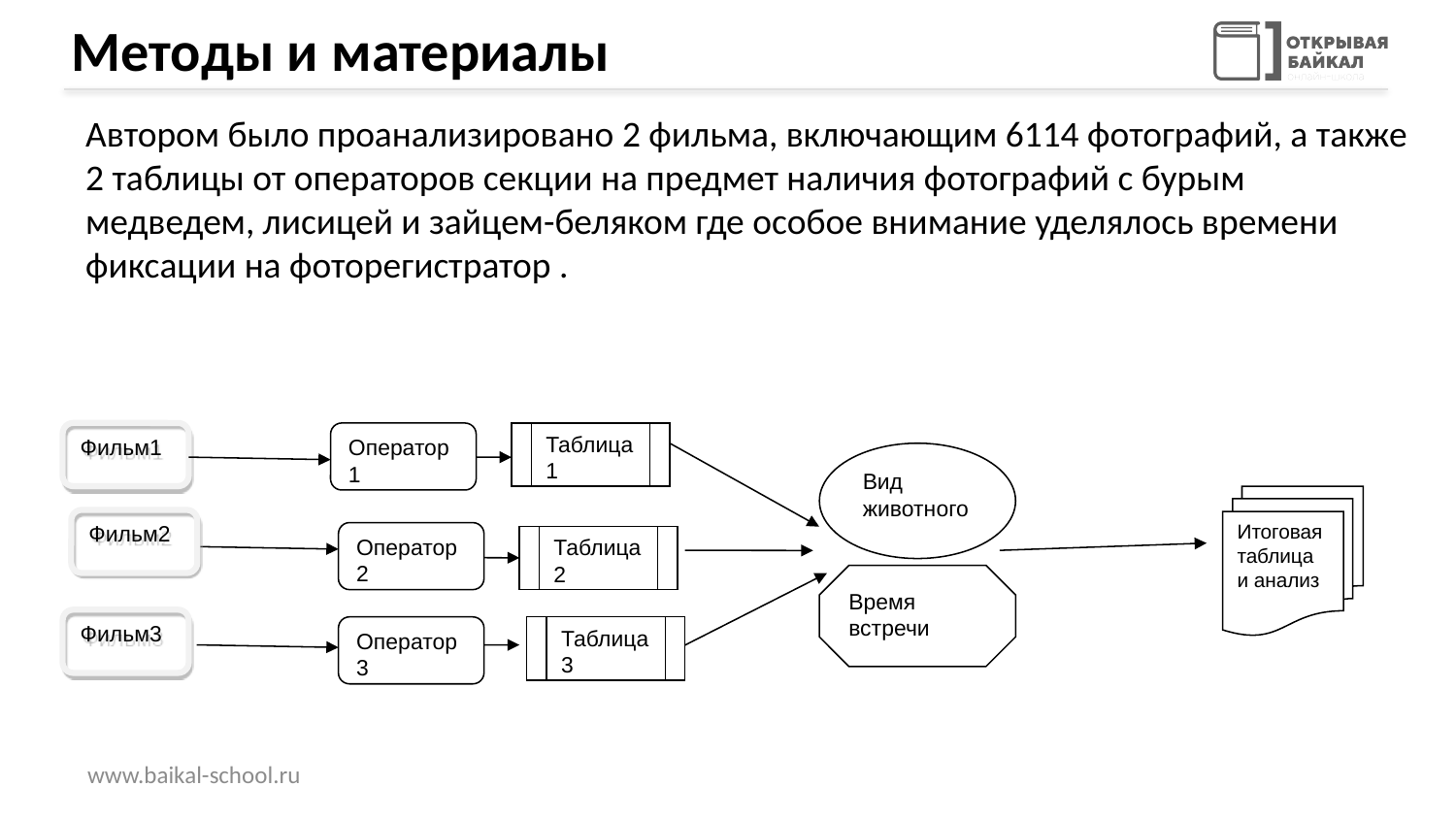

# Методы и материалы

Автором было проанализировано 2 фильма, включающим 6114 фотографий, а также 2 таблицы от операторов секции на предмет наличия фотографий с бурым медведем, лисицей и зайцем-беляком где особое внимание уделялось времени фиксации на фоторегистратор .
Фильм1

Оператор1

Таблица1

Вид животного

Итоговая таблица и анализ
Фильм2

Оператор2
Таблица2

Время встречи

Фильм3

Оператор3
Таблица3